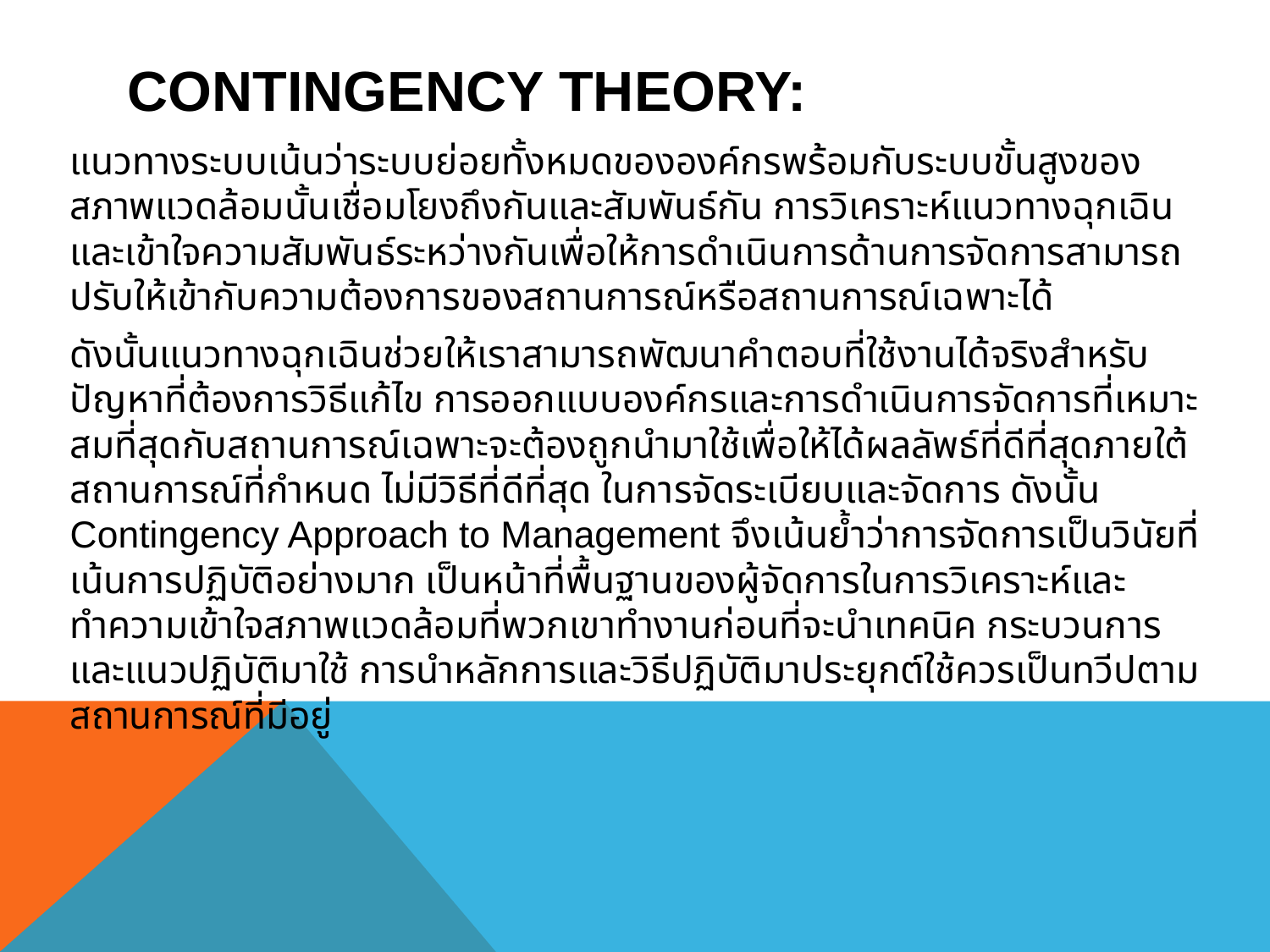

# Contingency Theory:
		แนวทางระบบเน้นว่าระบบย่อยทั้งหมดขององค์กรพร้อมกับระบบขั้นสูงของสภาพแวดล้อมนั้นเชื่อมโยงถึงกันและสัมพันธ์กัน การวิเคราะห์แนวทางฉุกเฉินและเข้าใจความสัมพันธ์ระหว่างกันเพื่อให้การดำเนินการด้านการจัดการสามารถปรับให้เข้ากับความต้องการของสถานการณ์หรือสถานการณ์เฉพาะได้
		ดังนั้นแนวทางฉุกเฉินช่วยให้เราสามารถพัฒนาคำตอบที่ใช้งานได้จริงสำหรับปัญหาที่ต้องการวิธีแก้ไข การออกแบบองค์กรและการดำเนินการจัดการที่เหมาะสมที่สุดกับสถานการณ์เฉพาะจะต้องถูกนำมาใช้เพื่อให้ได้ผลลัพธ์ที่ดีที่สุดภายใต้สถานการณ์ที่กำหนด ไม่มีวิธีที่ดีที่สุด ในการจัดระเบียบและจัดการ ดังนั้น Contingency Approach to Management จึงเน้นย้ำว่าการจัดการเป็นวินัยที่เน้นการปฏิบัติอย่างมาก เป็นหน้าที่พื้นฐานของผู้จัดการในการวิเคราะห์และทำความเข้าใจสภาพแวดล้อมที่พวกเขาทำงานก่อนที่จะนำเทคนิค กระบวนการ และแนวปฏิบัติมาใช้ การนำหลักการและวิธีปฏิบัติมาประยุกต์ใช้ควรเป็นทวีปตามสถานการณ์ที่มีอยู่